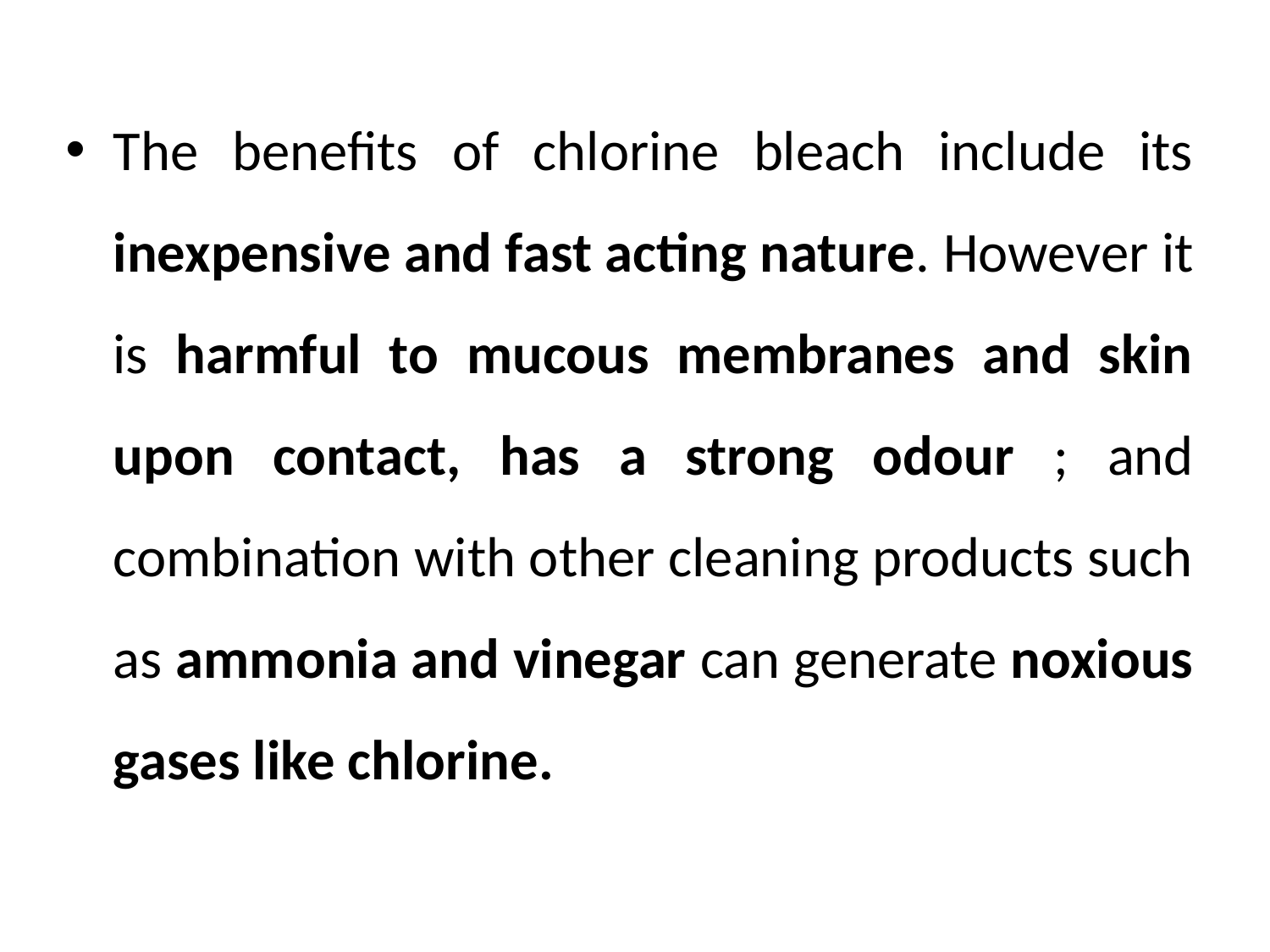

The benefits of chlorine bleach include its inexpensive and fast acting nature. However it is harmful to mucous membranes and skin upon contact, has a strong odour ; and combination with other cleaning products such as ammonia and vinegar can generate noxious gases like chlorine.